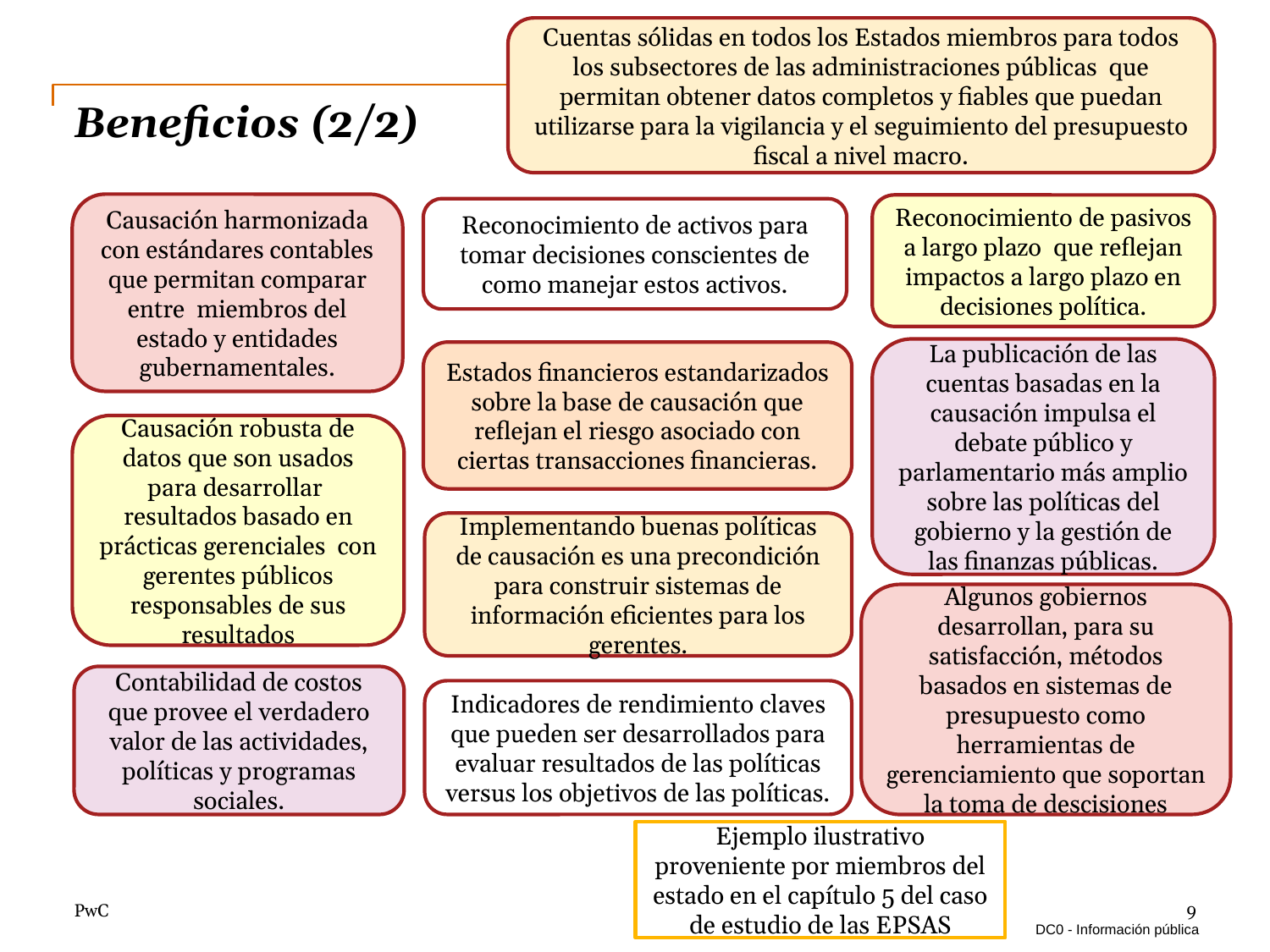

Cuentas sólidas en todos los Estados miembros para todos los subsectores de las administraciones públicas  que permitan obtener datos completos y fiables que puedan utilizarse para la vigilancia y el seguimiento del presupuesto fiscal a nivel macro.
# Beneficios (2/2)
Causación harmonizada con estándares contables que permitan comparar entre  miembros del estado y entidades gubernamentales.
Reconocimiento de pasivos a largo plazo  que reflejan impactos a largo plazo en decisiones política.
Reconocimiento de activos para tomar decisiones conscientes de como manejar estos activos.
La publicación de las cuentas basadas en la causación impulsa el debate público y parlamentario más amplio sobre las políticas del gobierno y la gestión de las finanzas públicas.
Estados financieros estandarizados sobre la base de causación que reflejan el riesgo asociado con ciertas transacciones financieras.
Causación robusta de datos que son usados para desarrollar  resultados basado en prácticas gerenciales  con gerentes públicos responsables de sus resultados
Implementando buenas políticas de causación es una precondición para construir sistemas de información eficientes para los gerentes.
Algunos gobiernos desarrollan, para su satisfacción, métodos basados en sistemas de presupuesto como herramientas de gerenciamiento que soportan la toma de descisiones
Contabilidad de costos que provee el verdadero valor de las actividades, políticas y programas sociales.
Indicadores de rendimiento claves que pueden ser desarrollados para evaluar resultados de las políticas versus los objetivos de las políticas.
Ejemplo ilustrativo proveniente por miembros del estado en el capítulo 5 del caso de estudio de las EPSAS
9